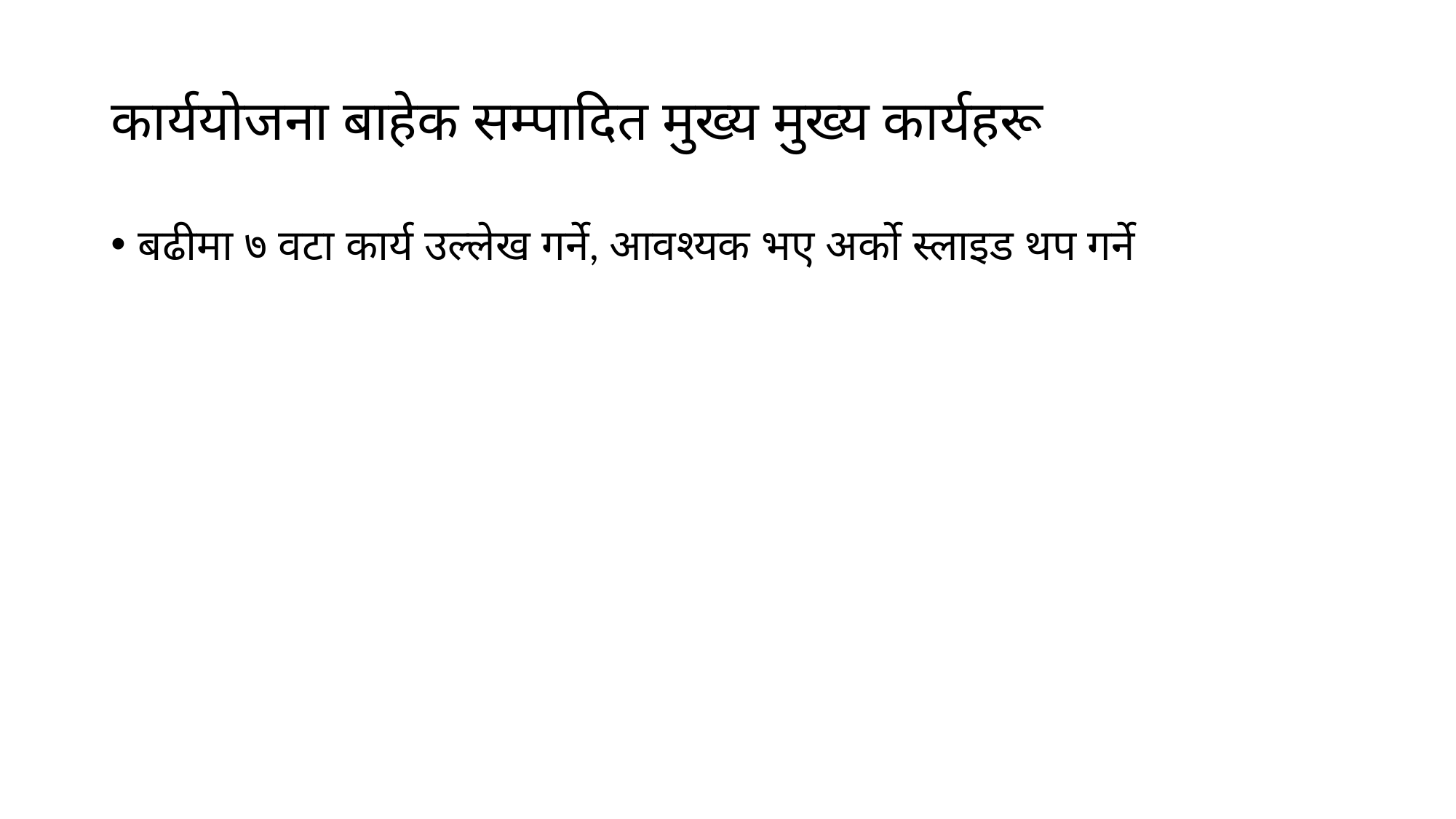

# कार्ययोजना बाहेक सम्पादित मुख्य मुख्य कार्यहरू
बढीमा ७ वटा कार्य उल्लेख गर्ने, आवश्यक भए अर्को स्लाइड थप गर्ने